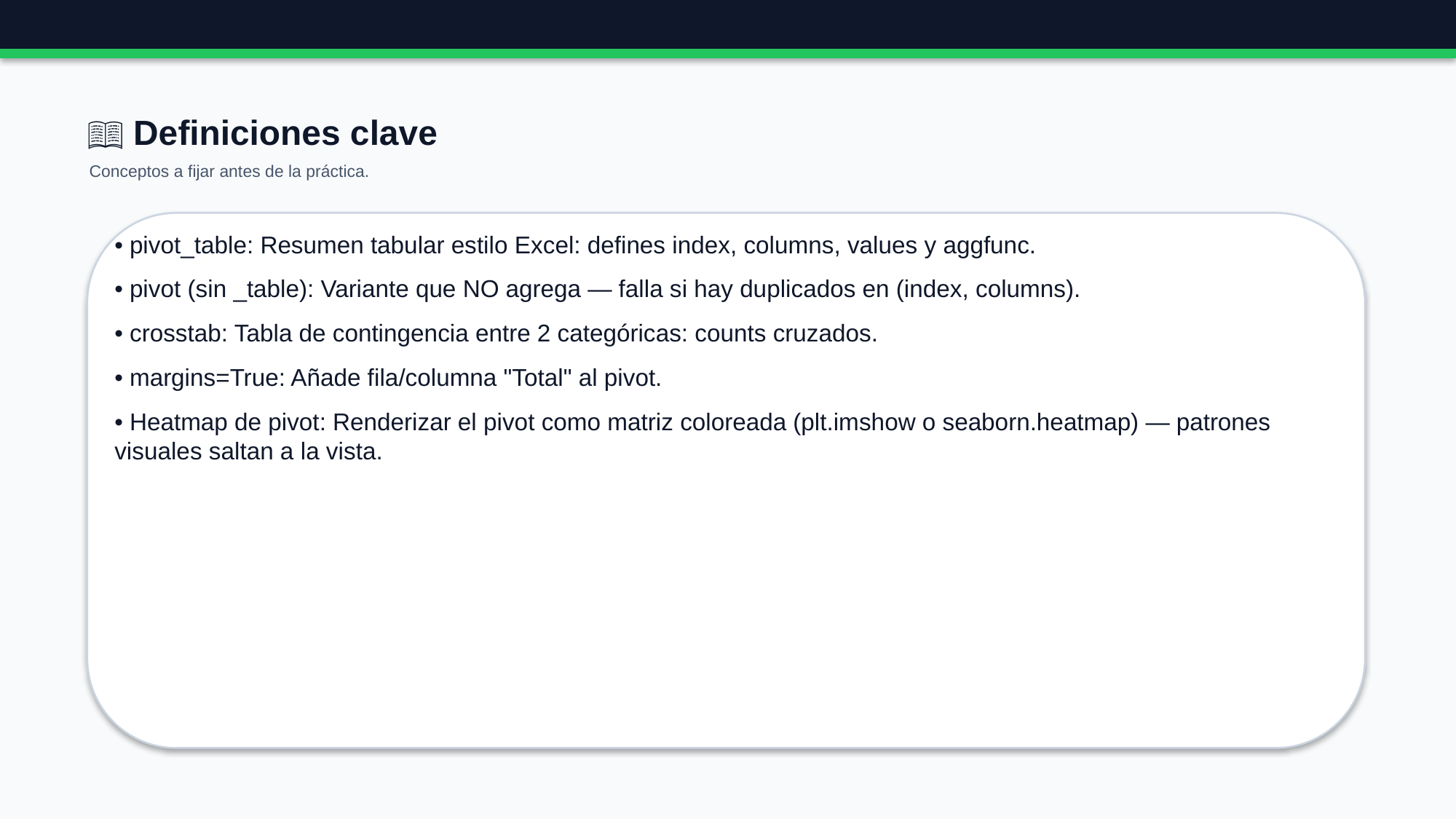

📖 Definiciones clave
Conceptos a fijar antes de la práctica.

• pivot_table: Resumen tabular estilo Excel: defines index, columns, values y aggfunc.
• pivot (sin _table): Variante que NO agrega — falla si hay duplicados en (index, columns).
• crosstab: Tabla de contingencia entre 2 categóricas: counts cruzados.
• margins=True: Añade fila/columna "Total" al pivot.
• Heatmap de pivot: Renderizar el pivot como matriz coloreada (plt.imshow o seaborn.heatmap) — patrones visuales saltan a la vista.